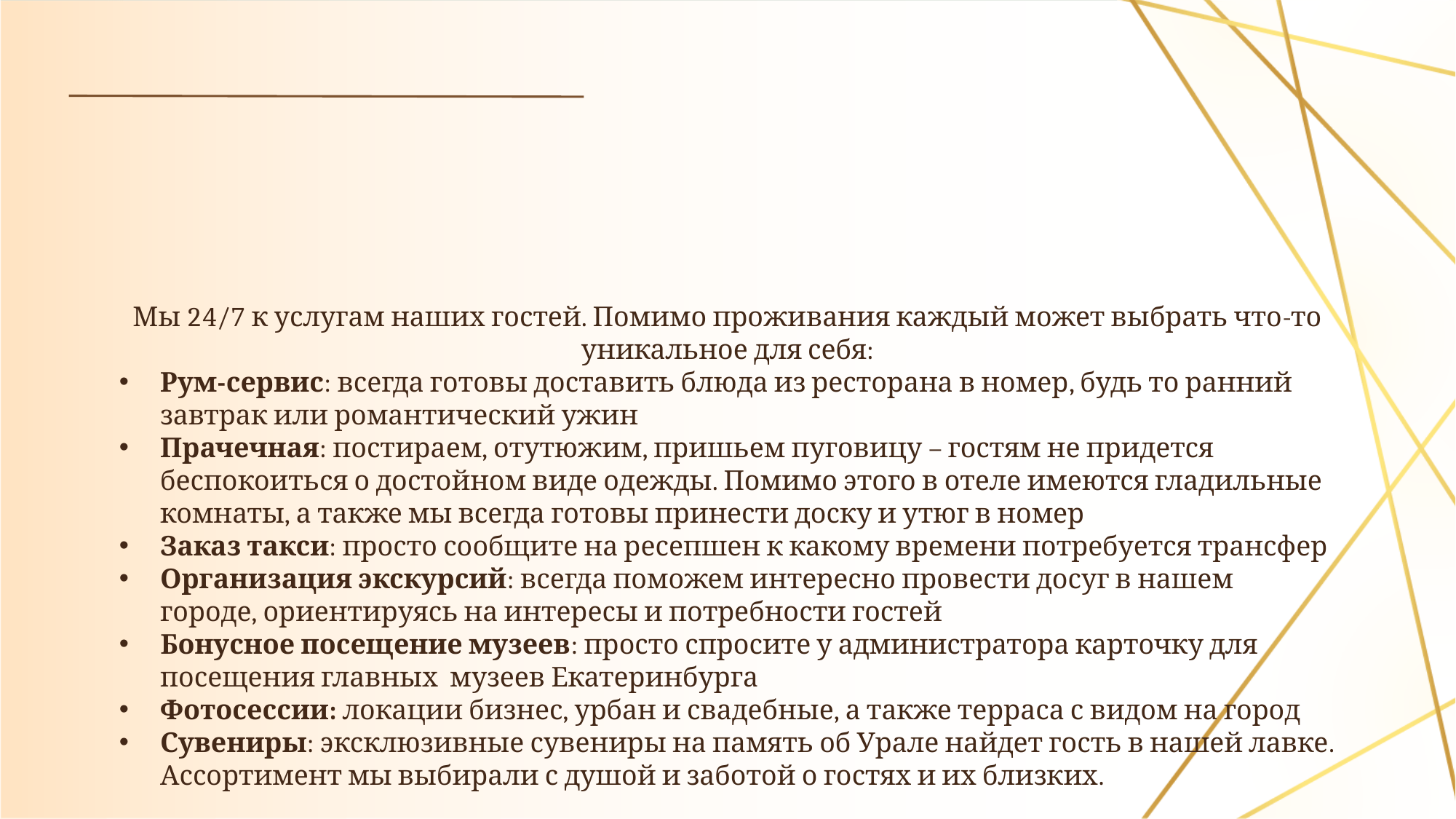

Мы 24/7 к услугам наших гостей. Помимо проживания каждый может выбрать что-то уникальное для себя:
Рум-сервис: всегда готовы доставить блюда из ресторана в номер, будь то ранний завтрак или романтический ужин
Прачечная: постираем, отутюжим, пришьем пуговицу – гостям не придется беспокоиться о достойном виде одежды. Помимо этого в отеле имеются гладильные комнаты, а также мы всегда готовы принести доску и утюг в номер
Заказ такси: просто сообщите на ресепшен к какому времени потребуется трансфер
Организация экскурсий: всегда поможем интересно провести досуг в нашем городе, ориентируясь на интересы и потребности гостей
Бонусное посещение музеев: просто спросите у администратора карточку для посещения главных  музеев Екатеринбурга
Фотосессии: локации бизнес, урбан и свадебные, а также терраса с видом на город
Сувениры: эксклюзивные сувениры на память об Урале найдет гость в нашей лавке. Ассортимент мы выбирали с душой и заботой о гостях и их близких.